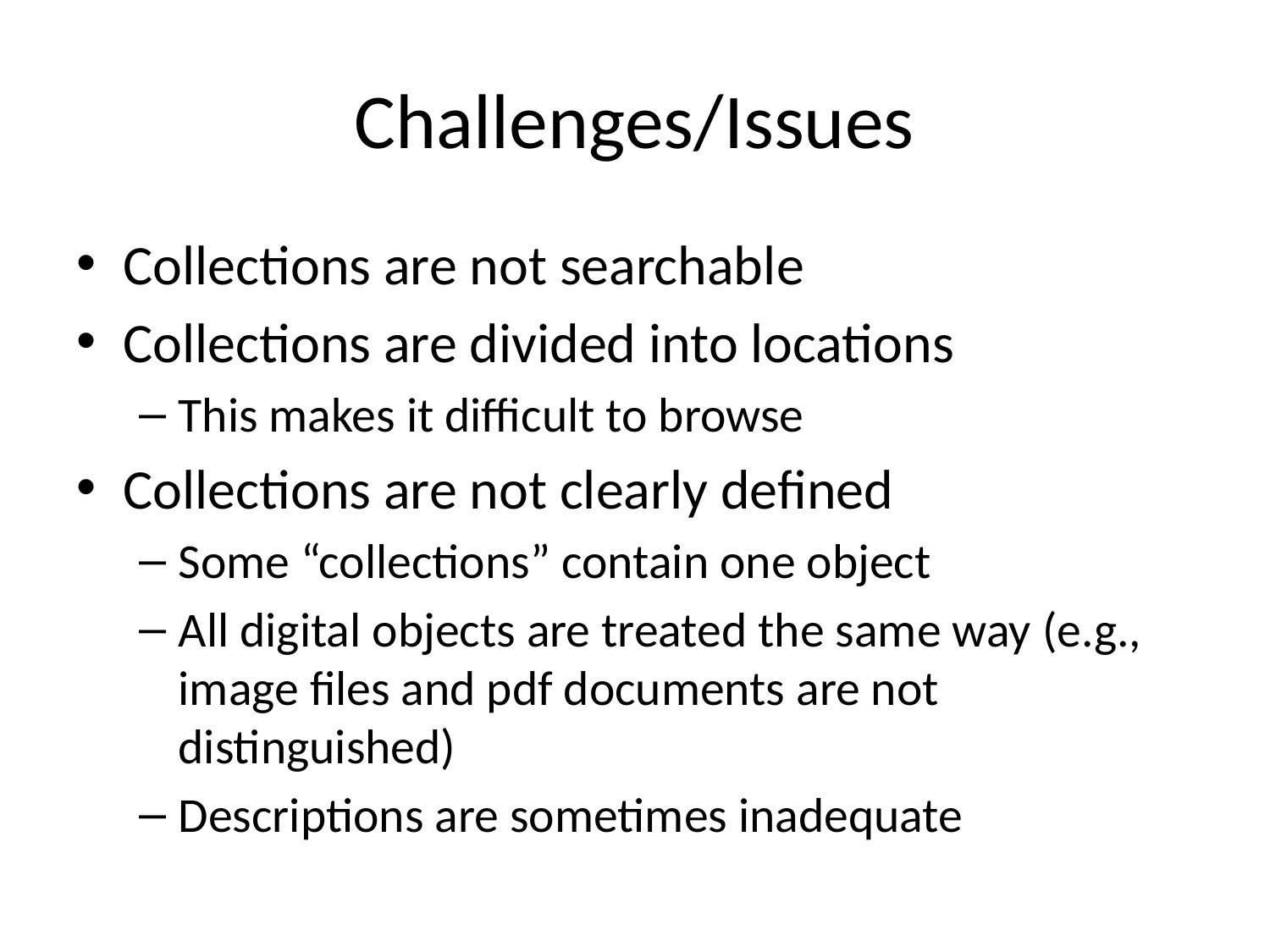

# Challenges/Issues
Collections are not searchable
Collections are divided into locations
This makes it difficult to browse
Collections are not clearly defined
Some “collections” contain one object
All digital objects are treated the same way (e.g., image files and pdf documents are not distinguished)
Descriptions are sometimes inadequate